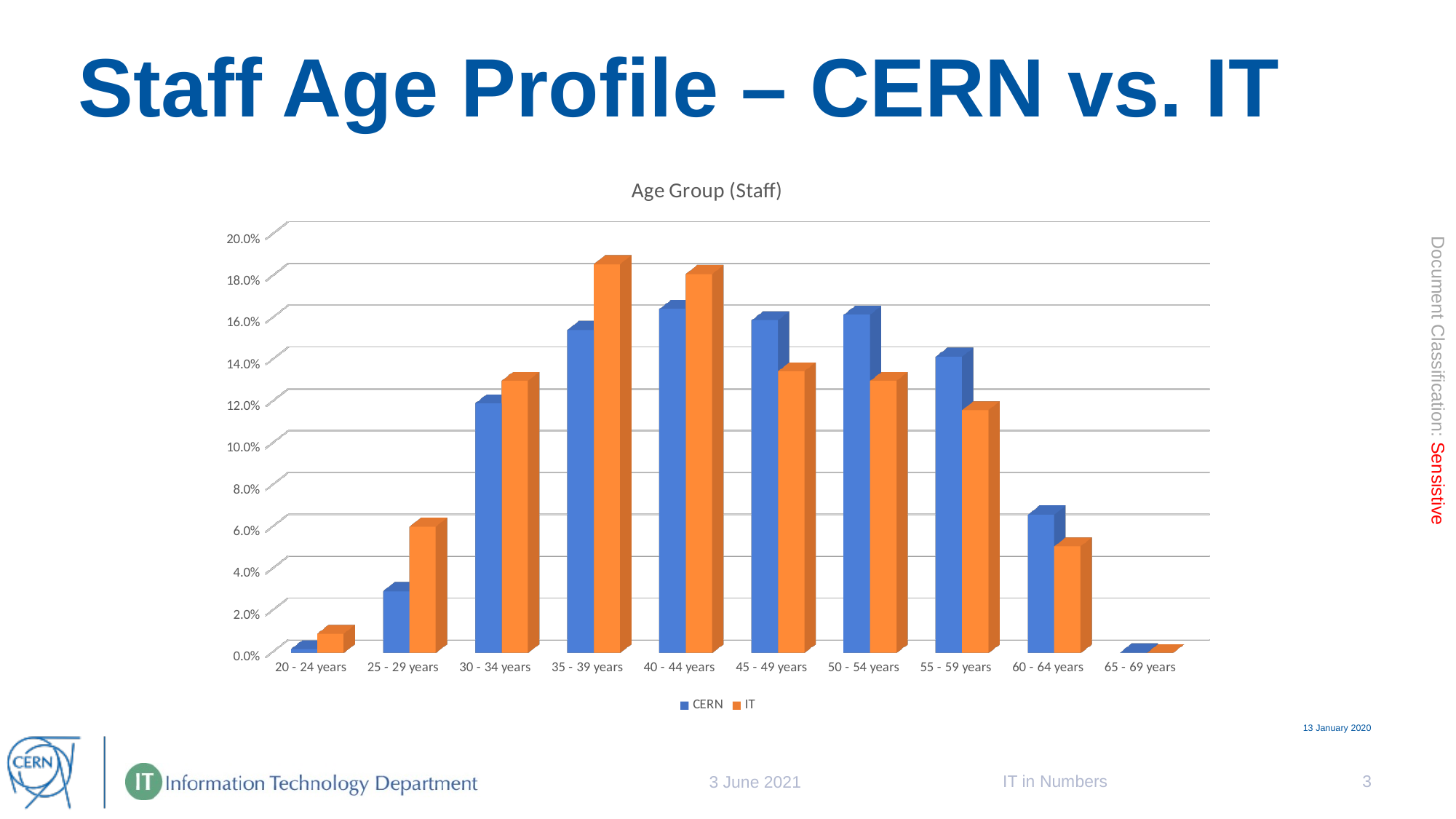

# Staff Age Profile – CERN vs. IT

[unsupported chart]

13 January 2020
IT in Numbers
3
3 June 2021